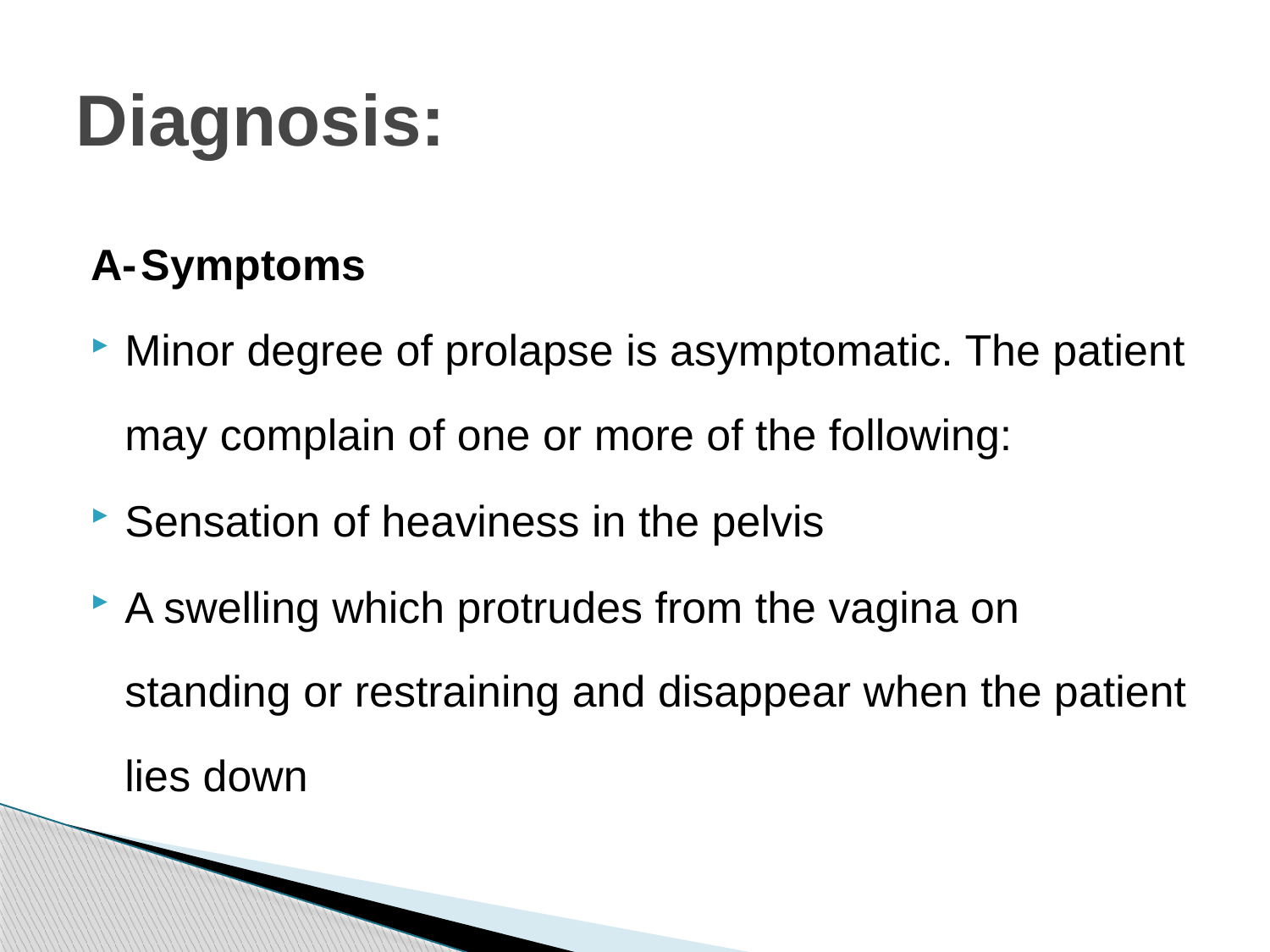

# Diagnosis:
A- Symptoms
Minor degree of prolapse is asymptomatic. The patient may complain of one or more of the following:
Sensation of heaviness in the pelvis
A swelling which protrudes from the vagina on standing or restraining and disappear when the patient lies down